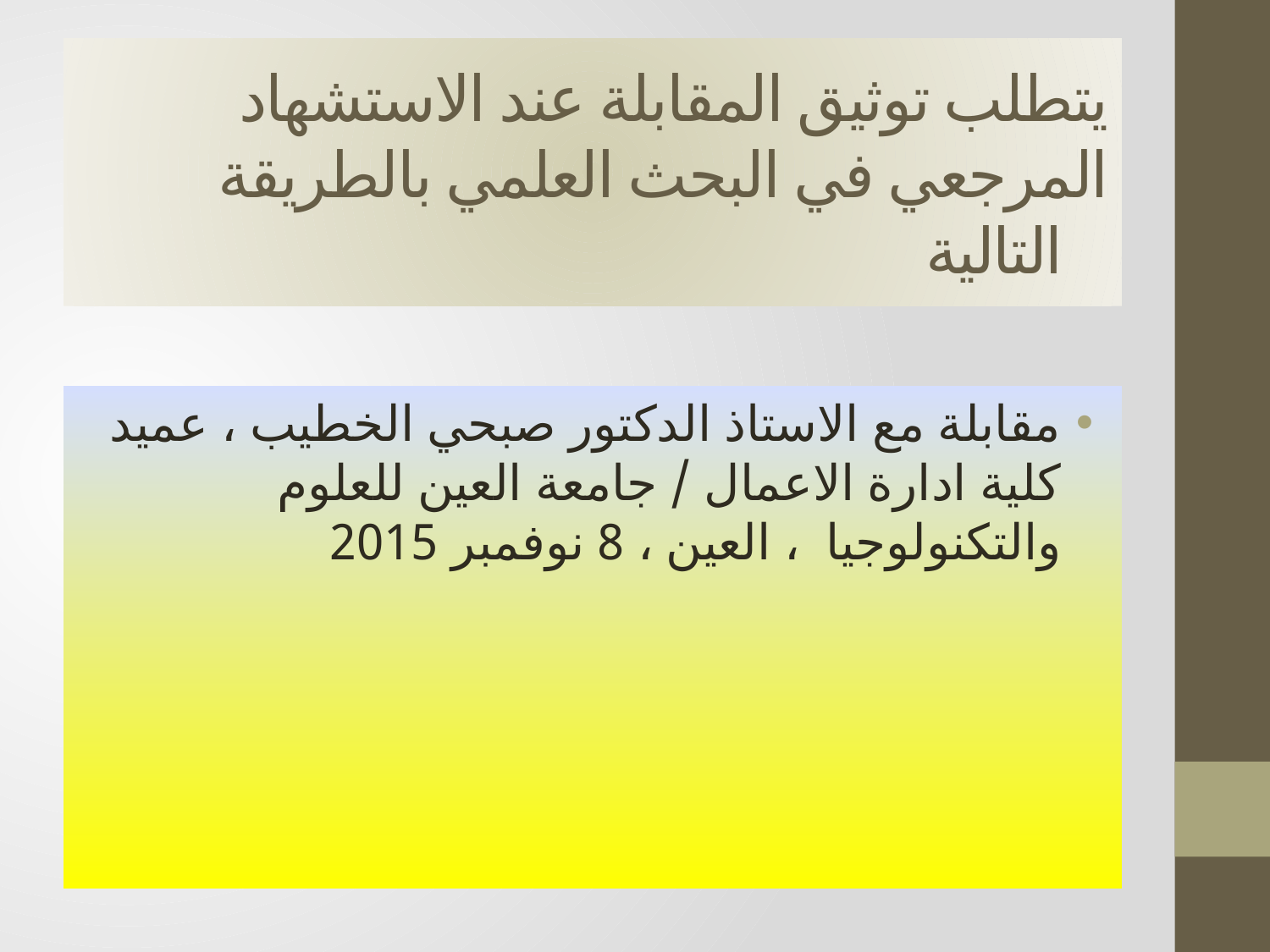

# يتطلب توثيق المقابلة عند الاستشهاد المرجعي في البحث العلمي بالطريقة التالية
مقابلة مع الاستاذ الدكتور صبحي الخطيب ، عميد كلية ادارة الاعمال / جامعة العين للعلوم والتكنولوجيا  ، العين ، 8 نوفمبر 2015